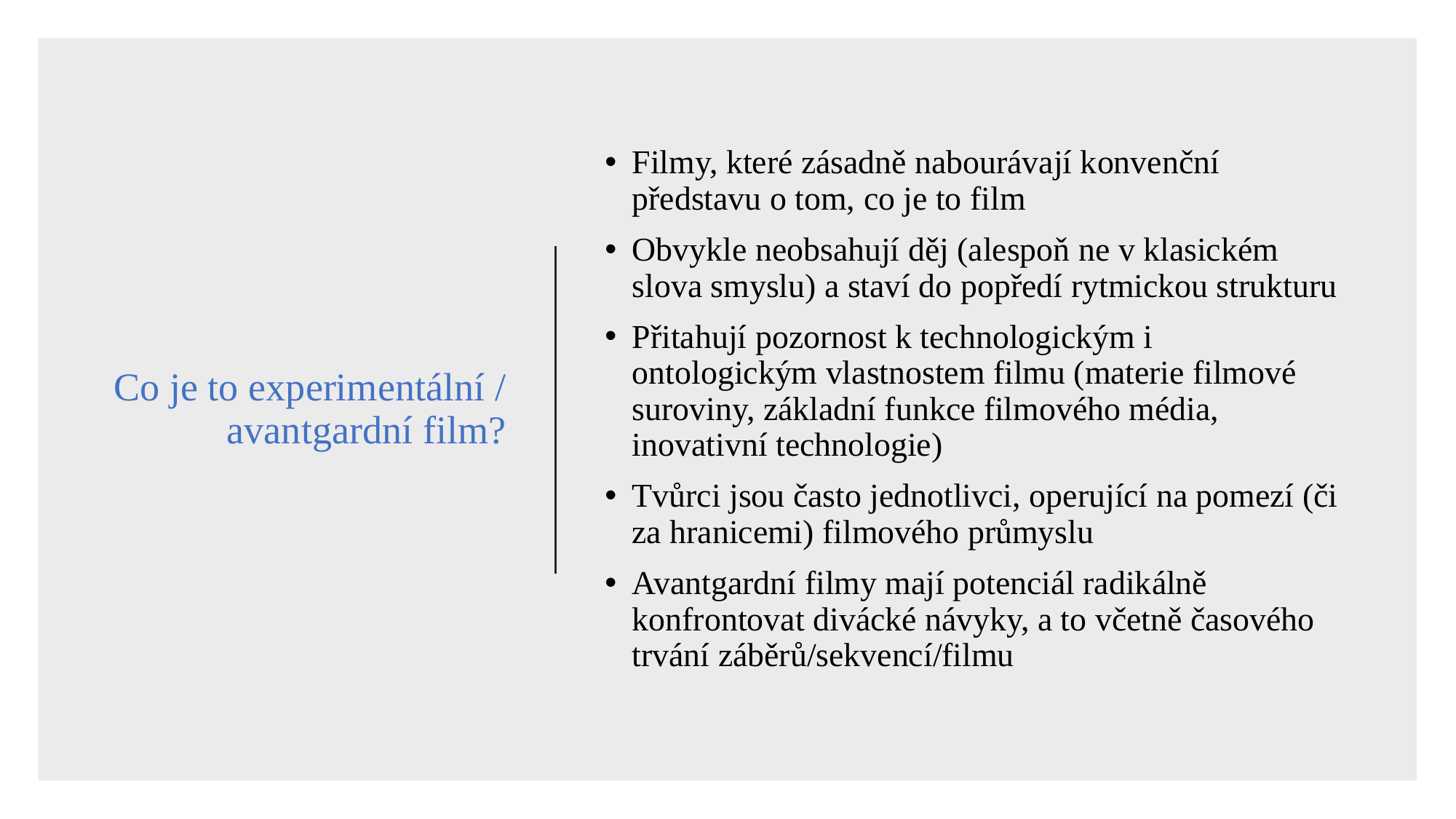

# Co je to experimentální / avantgardní film?
Filmy, které zásadně nabourávají konvenční představu o tom, co je to film
Obvykle neobsahují děj (alespoň ne v klasickém slova smyslu) a staví do popředí rytmickou strukturu
Přitahují pozornost k technologickým i ontologickým vlastnostem filmu (materie filmové suroviny, základní funkce filmového média, inovativní technologie)
Tvůrci jsou často jednotlivci, operující na pomezí (či za hranicemi) filmového průmyslu
Avantgardní filmy mají potenciál radikálně konfrontovat divácké návyky, a to včetně časového trvání záběrů/sekvencí/filmu